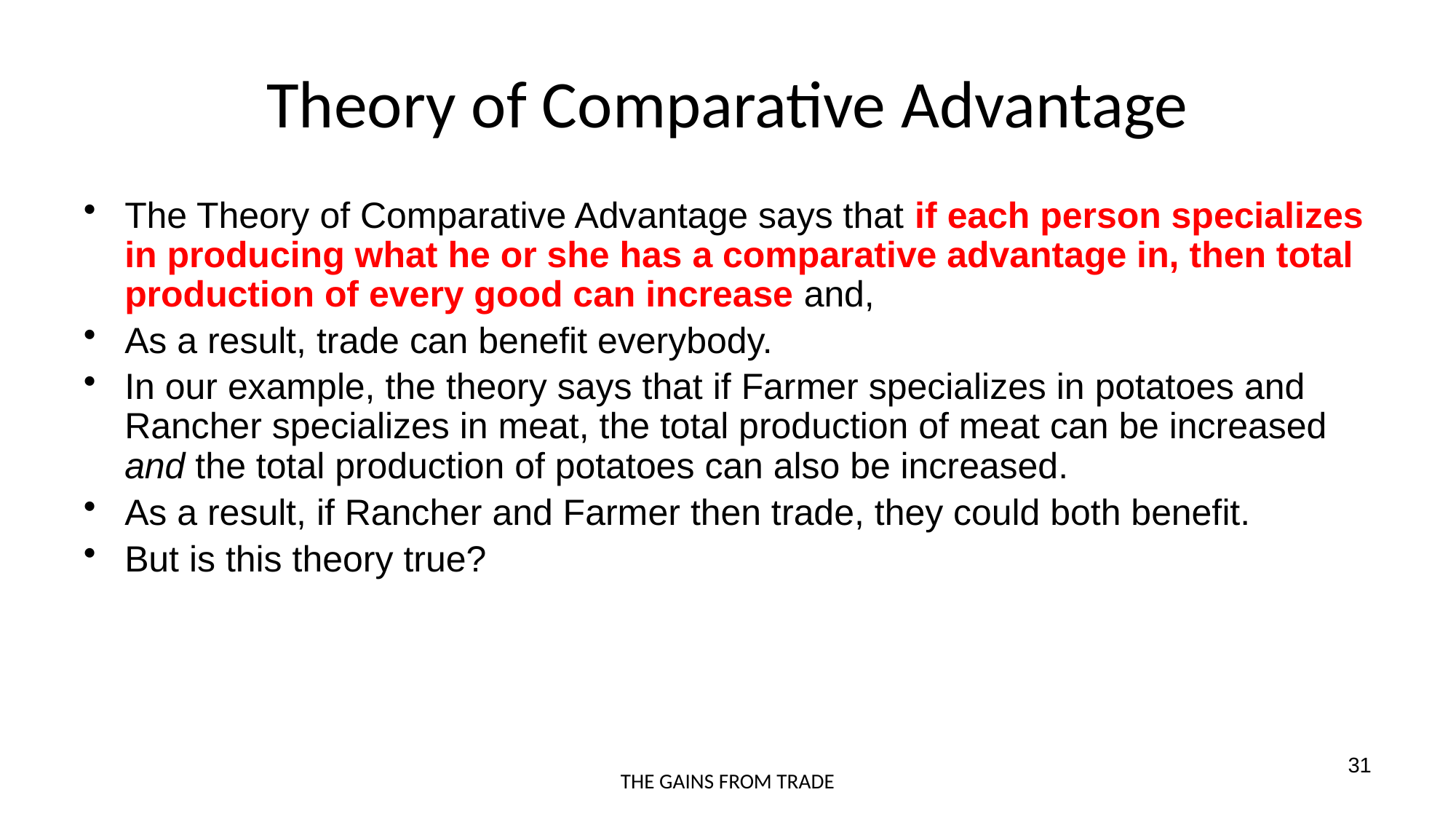

# Theory of Comparative Advantage
The Theory of Comparative Advantage says that if each person specializes in producing what he or she has a comparative advantage in, then total production of every good can increase and,
As a result, trade can benefit everybody.
In our example, the theory says that if Farmer specializes in potatoes and Rancher specializes in meat, the total production of meat can be increased and the total production of potatoes can also be increased.
As a result, if Rancher and Farmer then trade, they could both benefit.
But is this theory true?
31
THE GAINS FROM TRADE